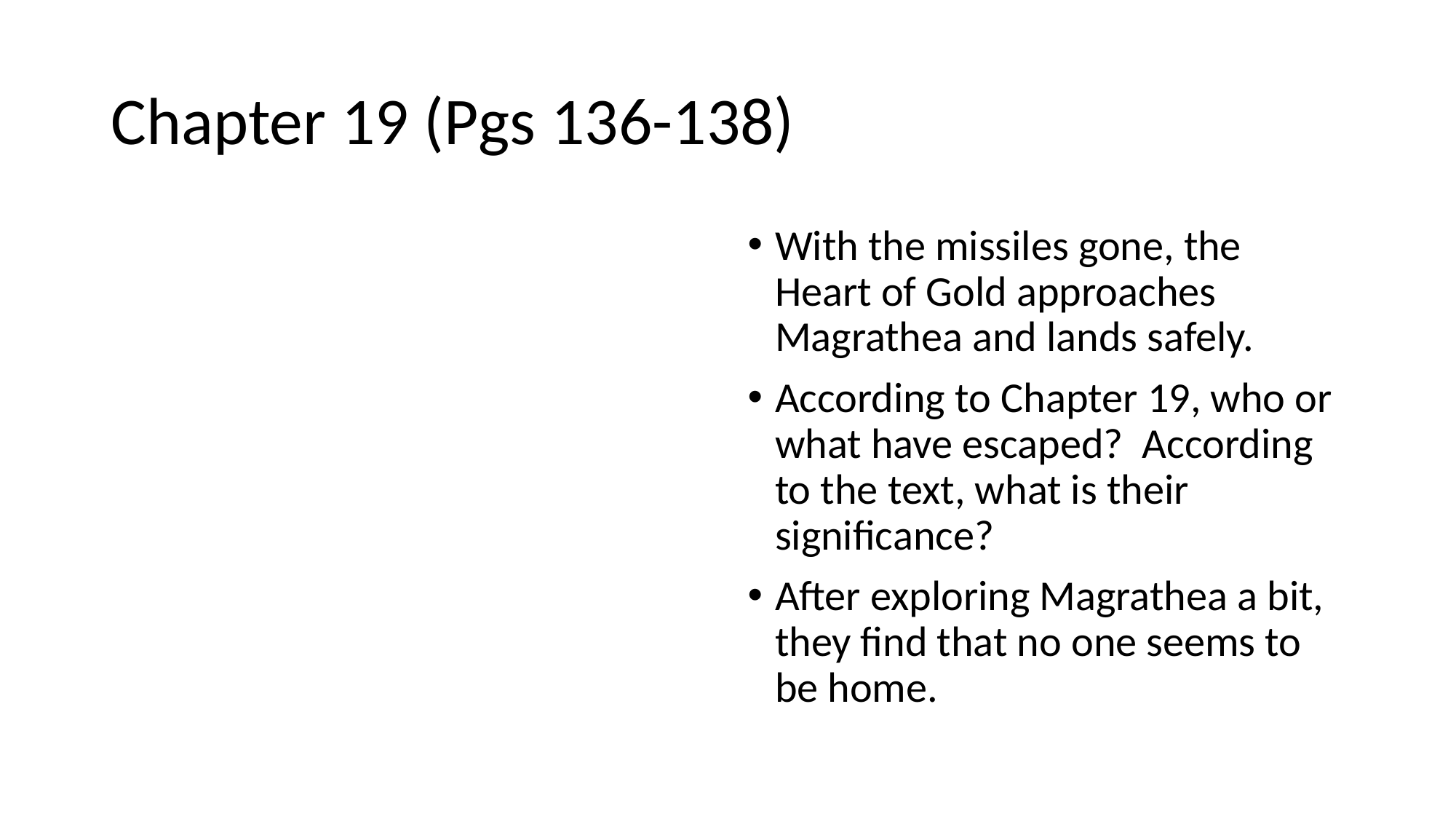

# Chapter 19 (Pgs 136-138)

With the missiles gone, the Heart of Gold approaches Magrathea and lands safely.
According to Chapter 19, who or what have escaped?  According to the text, what is their significance?
After exploring Magrathea a bit, they find that no one seems to be home.